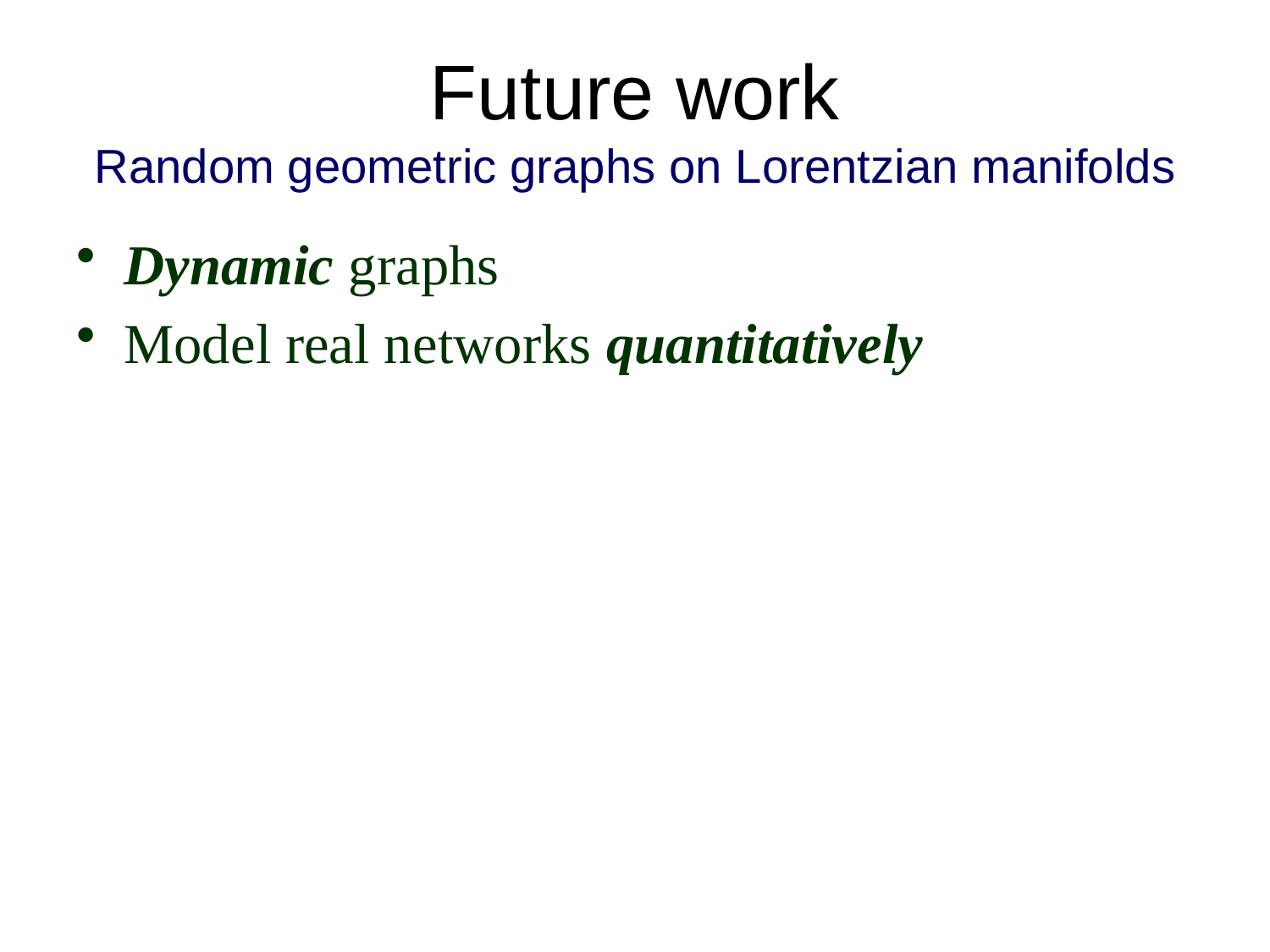

# Future work Random geometric graphs on Lorentzian manifolds
Dynamic graphs
Model real networks quantitatively